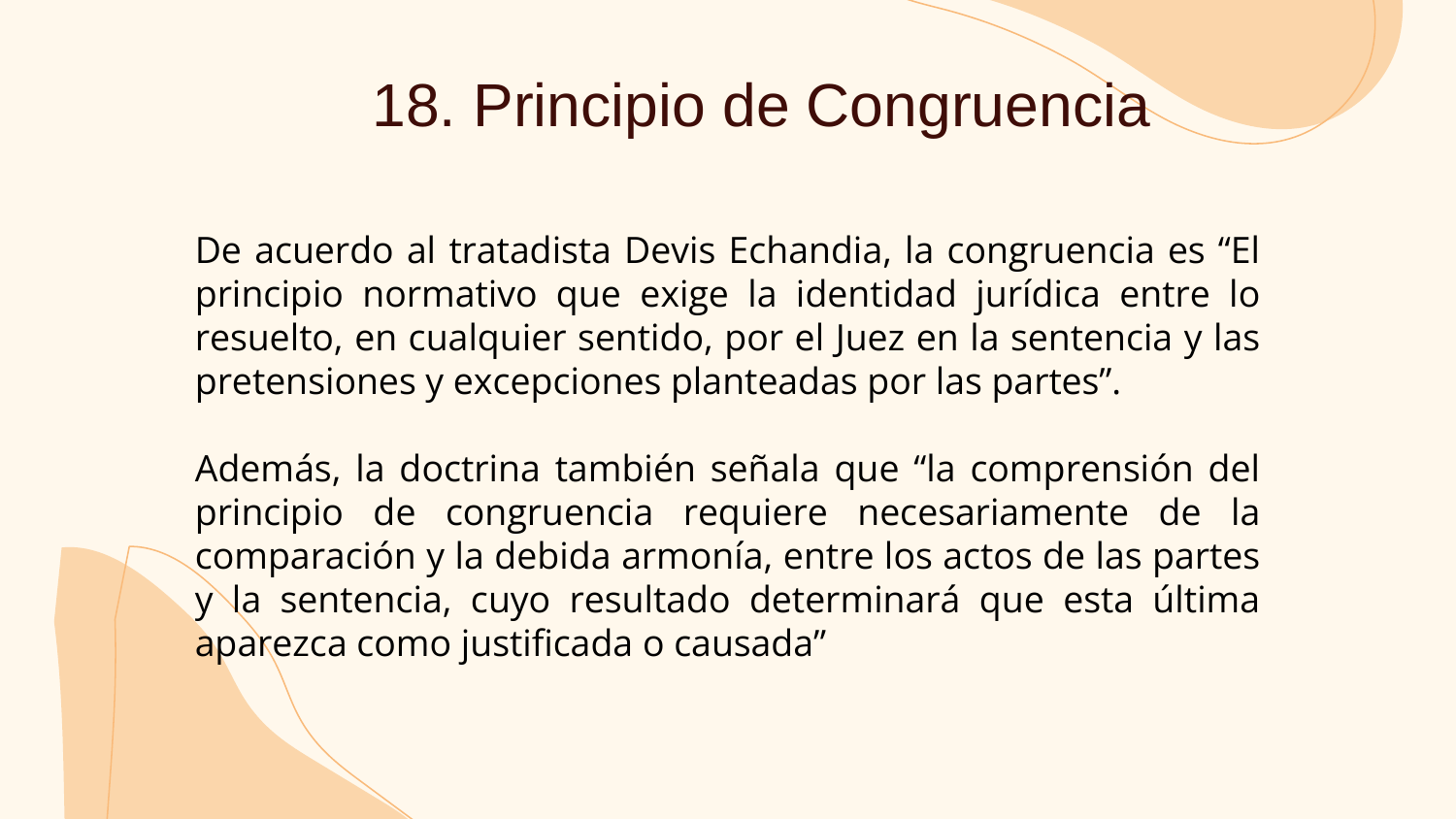

# 18. Principio de Congruencia
De acuerdo al tratadista Devis Echandia, la congruencia es “El principio normativo que exige la identidad jurídica entre lo resuelto, en cualquier sentido, por el Juez en la sentencia y las pretensiones y excepciones planteadas por las partes”.

Además, la doctrina también señala que “la comprensión del principio de congruencia requiere necesariamente de la comparación y la debida armonía, entre los actos de las partes y la sentencia, cuyo resultado determinará que esta última aparezca como justificada o causada”